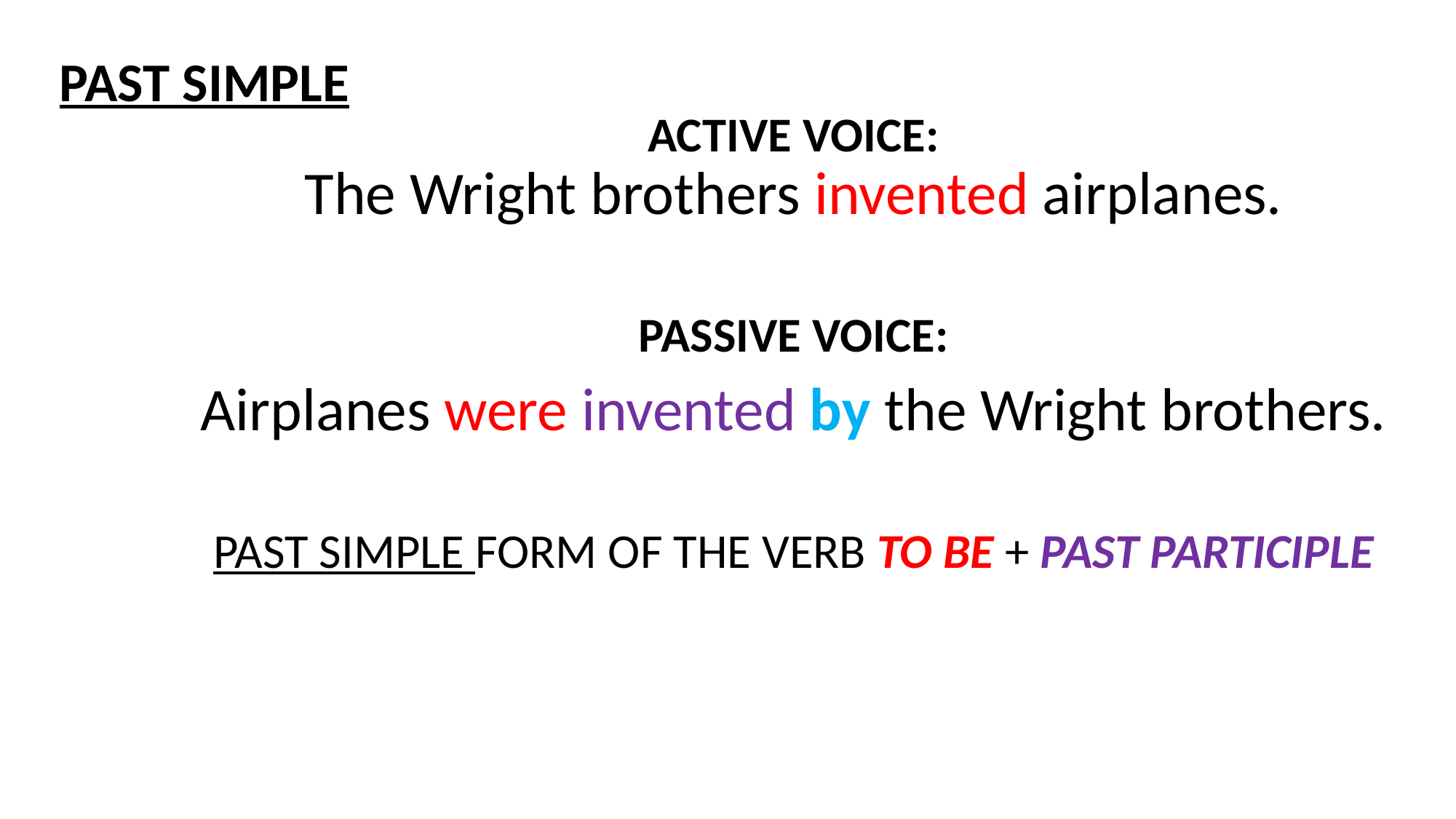

ACTIVE VOICE:
The Wright brothers invented airplanes.

PASSIVE VOICE:
Airplanes were invented by the Wright brothers.

PAST SIMPLE FORM OF THE VERB TO BE + PAST PARTICIPLE

PAST SIMPLE